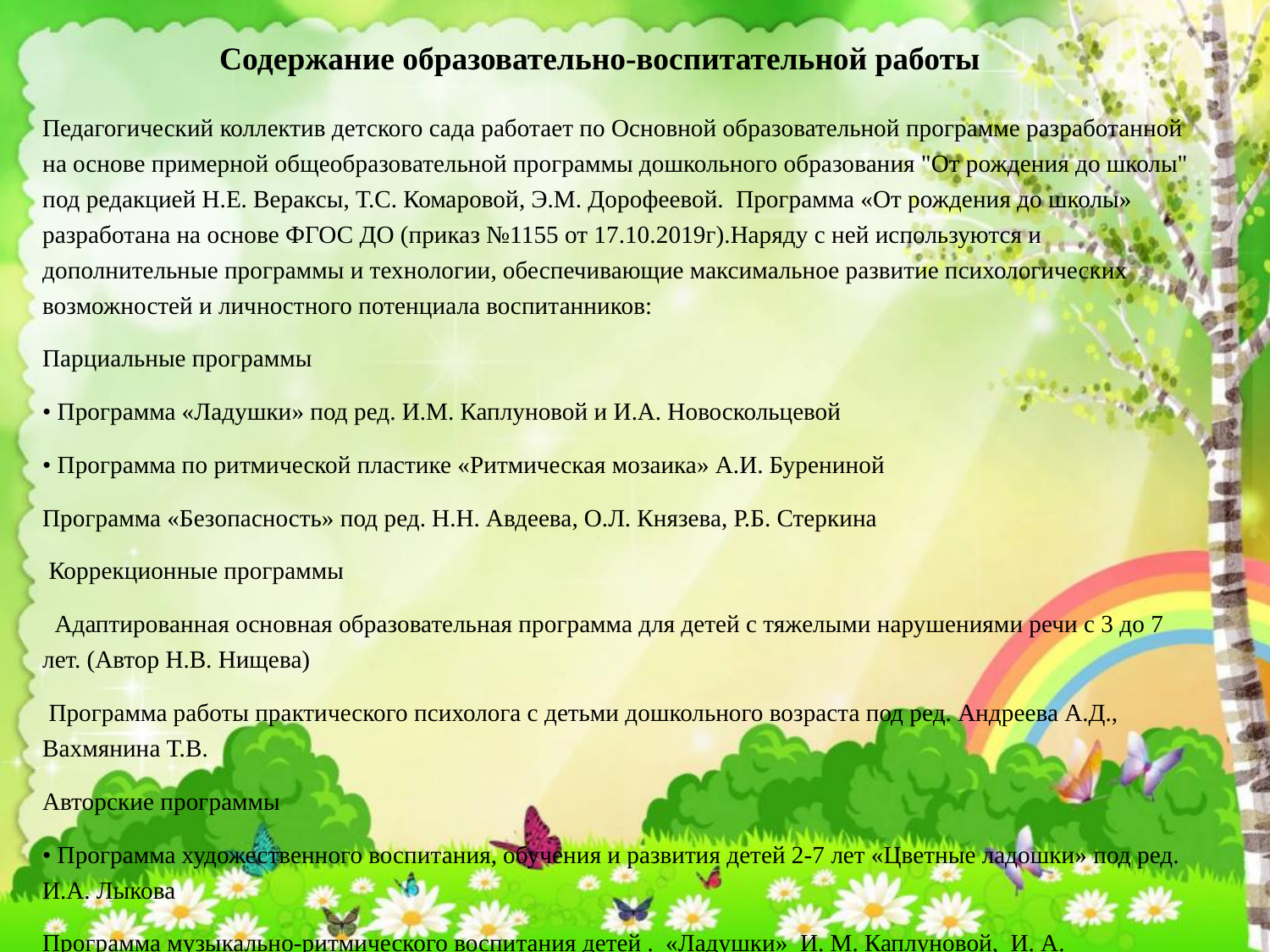

Содержание образовательно-воспитательной работы
Педагогический коллектив детского сада работает по Основной образовательной программе разработанной на основе примерной общеобразовательной программы дошкольного образования "От рождения до школы" под редакцией Н.Е. Вераксы, Т.С. Комаровой, Э.М. Дорофеевой.  Программа «От рождения до школы» разработана на основе ФГОС ДО (приказ №1155 от 17.10.2019г).Наряду с ней используются и дополнительные программы и технологии, обеспечивающие максимальное развитие психологических возможностей и личностного потенциала воспитанников:
Парциальные программы
• Программа «Ладушки» под ред. И.М. Каплуновой и И.А. Новоскольцевой
• Программа по ритмической пластике «Ритмическая мозаика» А.И. Бурениной
Программа «Безопасность» под ред. Н.Н. Авдеева, О.Л. Князева, Р.Б. Стеркина
 Коррекционные программы
  Адаптированная основная образовательная программа для детей с тяжелыми нарушениями речи с 3 до 7 лет. (Автор Н.В. Нищева)
 Программа работы практического психолога с детьми дошкольного возраста под ред. Андреева А.Д., Вахмянина Т.В.
Авторские программы
• Программа художественного воспитания, обучения и развития детей 2-7 лет «Цветные ладошки» под ред. И.А. Лыкова
Программа музыкально-ритмического воспитания детей .  «Ладушки»  И. М. Каплуновой,  И. А. Новоскольцевой;